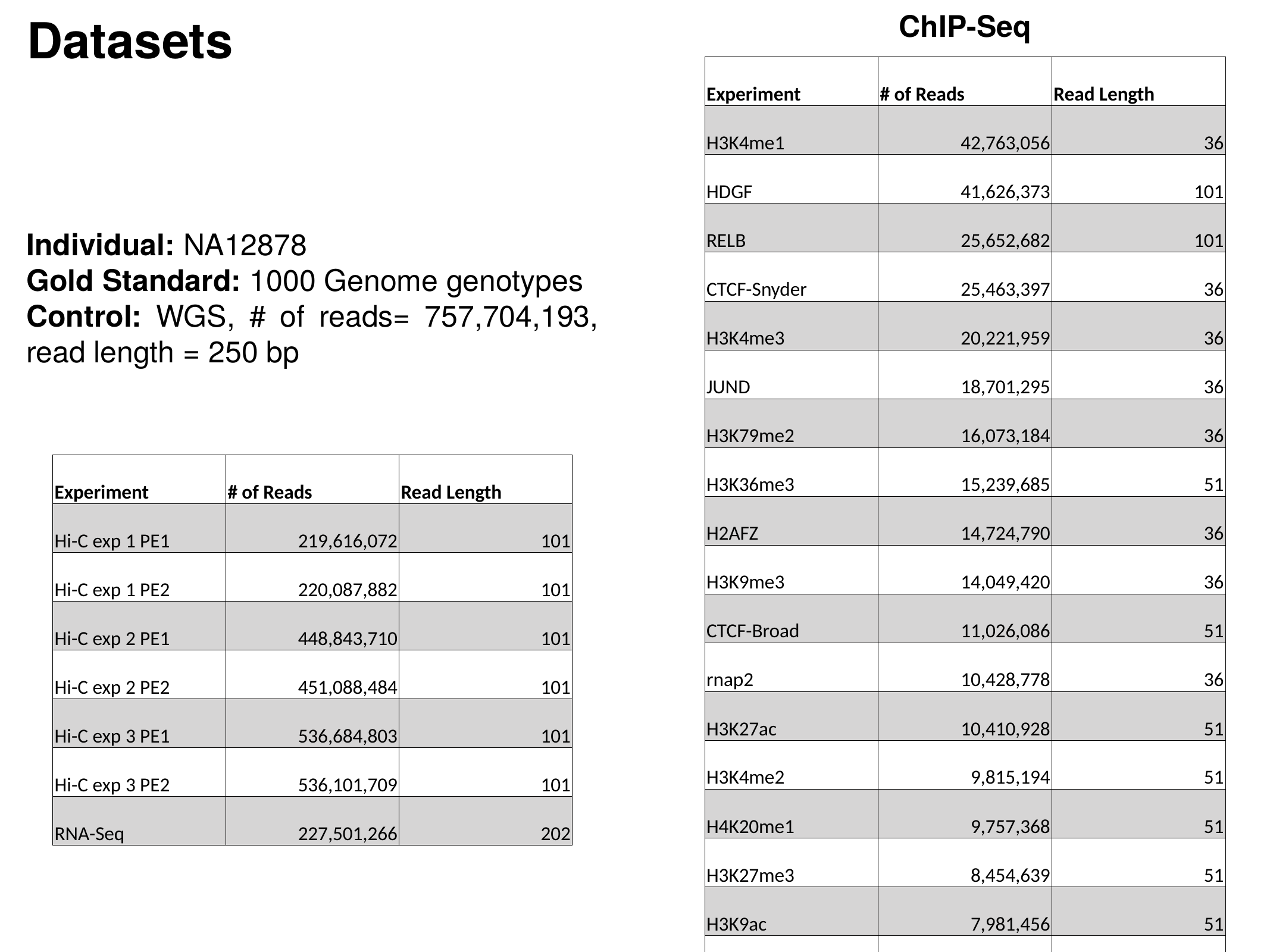

ChIP-Seq
Datasets
| Experiment | # of Reads | Read Length |
| --- | --- | --- |
| H3K4me1 | 42,763,056 | 36 |
| HDGF | 41,626,373 | 101 |
| RELB | 25,652,682 | 101 |
| CTCF-Snyder | 25,463,397 | 36 |
| H3K4me3 | 20,221,959 | 36 |
| JUND | 18,701,295 | 36 |
| H3K79me2 | 16,073,184 | 36 |
| H3K36me3 | 15,239,685 | 51 |
| H2AFZ | 14,724,790 | 36 |
| H3K9me3 | 14,049,420 | 36 |
| CTCF-Broad | 11,026,086 | 51 |
| rnap2 | 10,428,778 | 36 |
| H3K27ac | 10,410,928 | 51 |
| H3K4me2 | 9,815,194 | 51 |
| H4K20me1 | 9,757,368 | 51 |
| H3K27me3 | 8,454,639 | 51 |
| H3K9ac | 7,981,456 | 51 |
| CTCF-Iyer | 7,614,943 | 35 |
| rnap2 | 7,516,461 | 36 |
| PBX3 | 6,119,046 | 36 |
Individual: NA12878
Gold Standard: 1000 Genome genotypes
Control: WGS, # of reads= 757,704,193, read length = 250 bp
| Experiment | # of Reads | Read Length |
| --- | --- | --- |
| Hi-C exp 1 PE1 | 219,616,072 | 101 |
| Hi-C exp 1 PE2 | 220,087,882 | 101 |
| Hi-C exp 2 PE1 | 448,843,710 | 101 |
| Hi-C exp 2 PE2 | 451,088,484 | 101 |
| Hi-C exp 3 PE1 | 536,684,803 | 101 |
| Hi-C exp 3 PE2 | 536,101,709 | 101 |
| RNA-Seq | 227,501,266 | 202 |
8